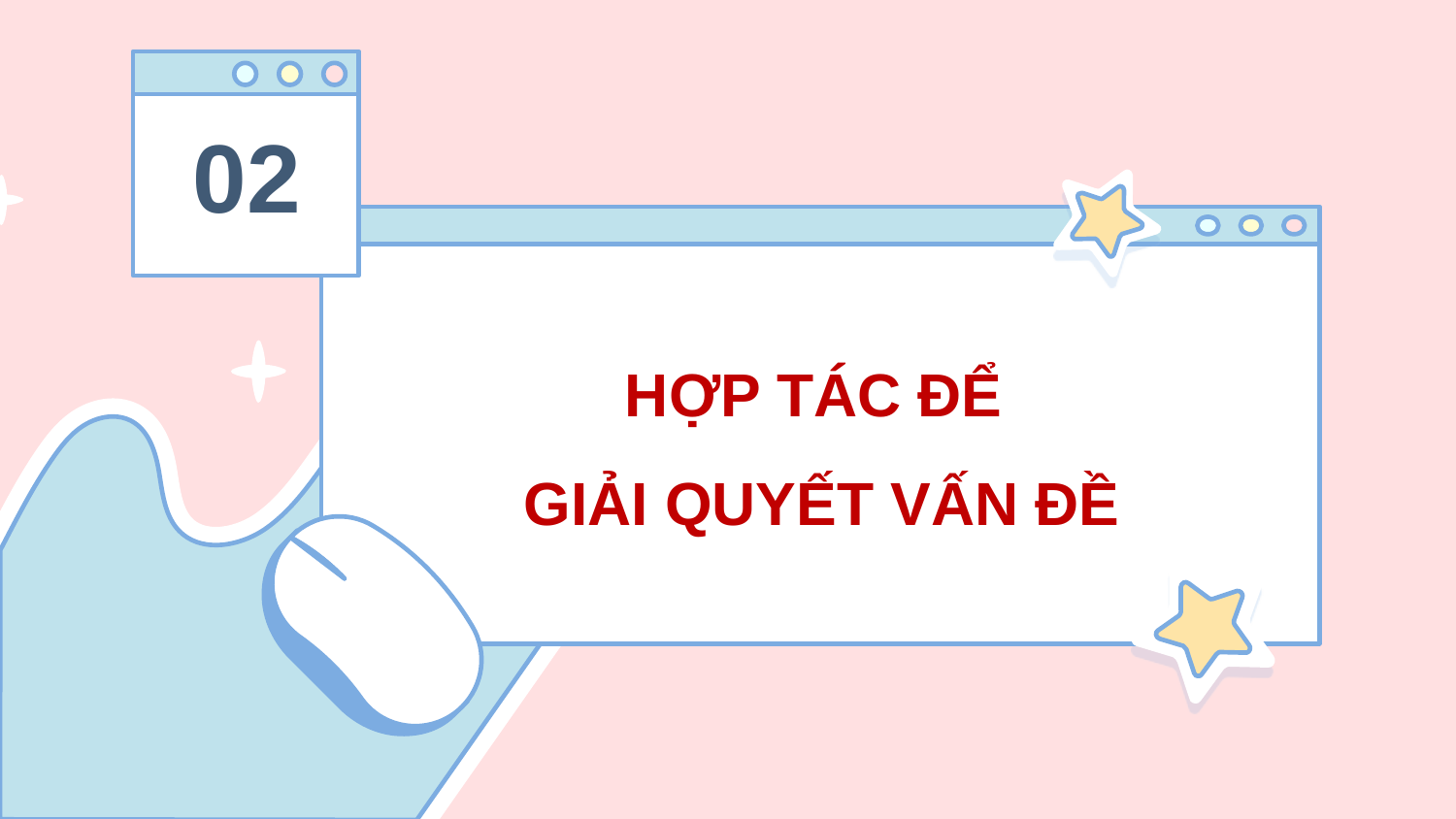

02

# HỢP TÁC ĐỂ GIẢI QUYẾT VẤN ĐỀ